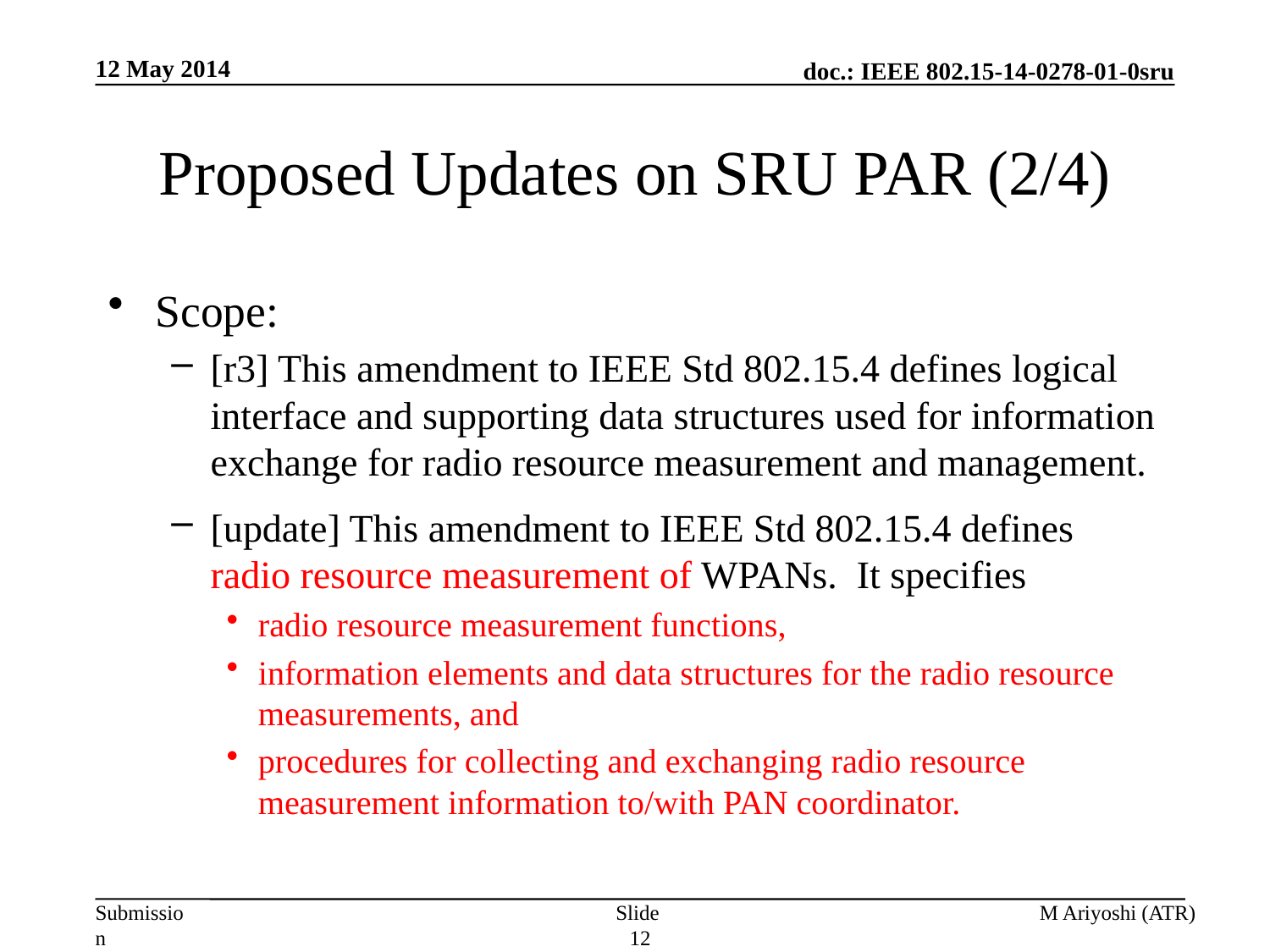

12 May 2014
# Proposed Updates on SRU PAR (2/4)
Scope:
[r3] This amendment to IEEE Std 802.15.4 defines logical interface and supporting data structures used for information exchange for radio resource measurement and management.
[update] This amendment to IEEE Std 802.15.4 defines radio resource measurement of WPANs.  It specifies
radio resource measurement functions,
information elements and data structures for the radio resource measurements, and
procedures for collecting and exchanging radio resource measurement information to/with PAN coordinator.
Slide 12
M Ariyoshi (ATR)